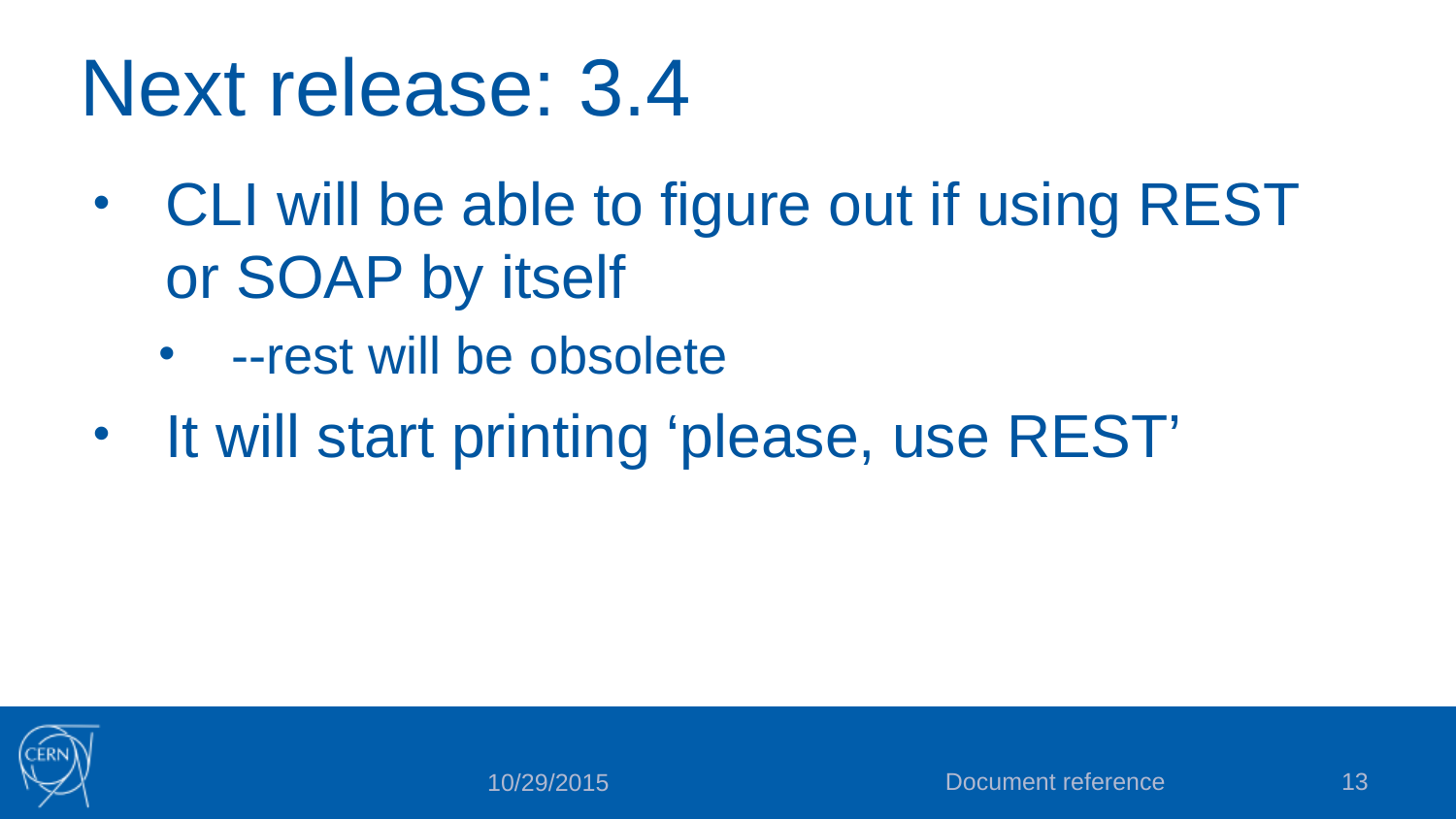

# Next release: 3.4
CLI will be able to figure out if using REST or SOAP by itself
--rest will be obsolete
It will start printing ‘please, use REST’
Document reference
13
10/29/2015